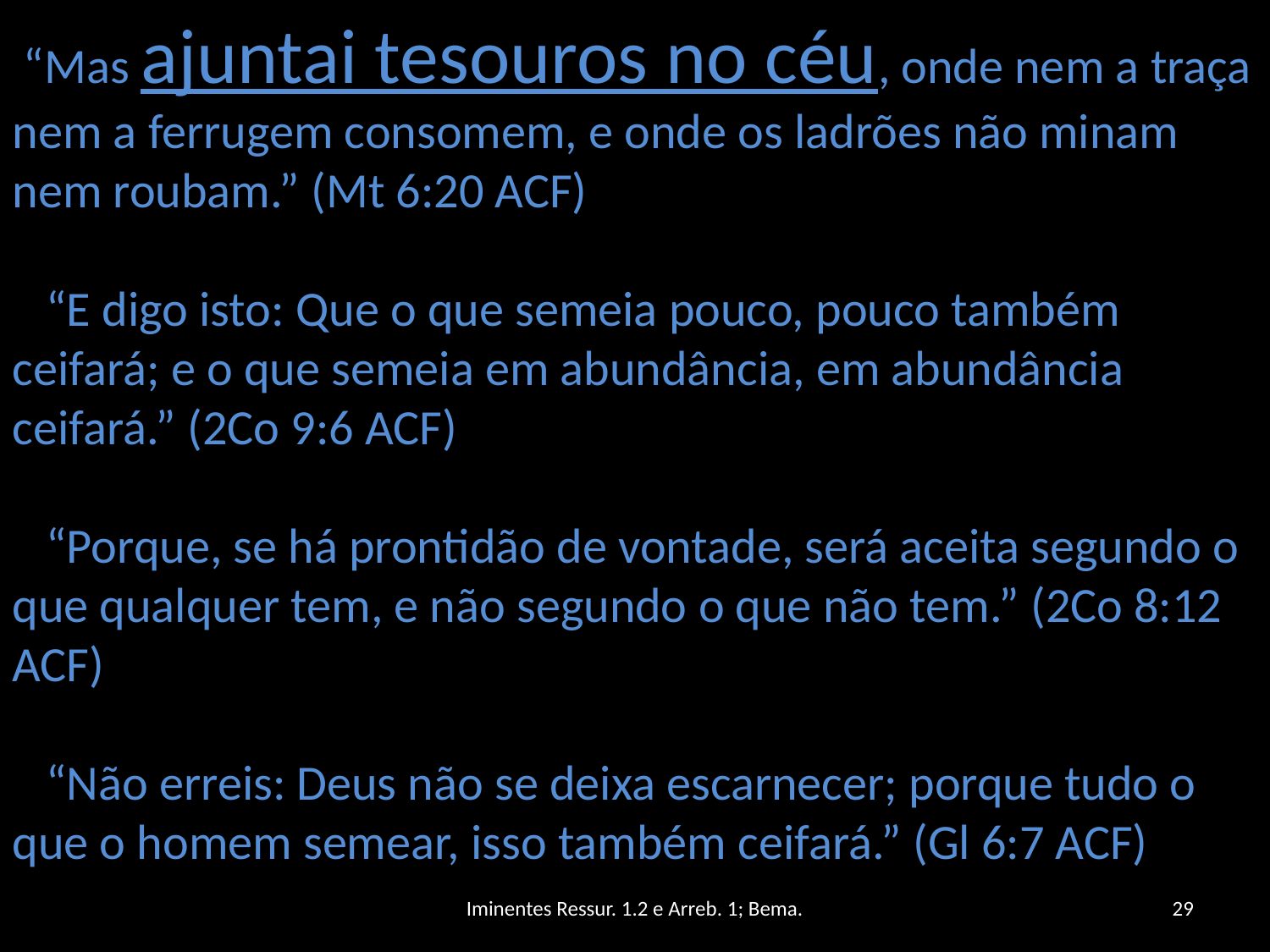

“Mas ajuntai tesouros no céu, onde nem a traça nem a ferrugem consomem, e onde os ladrões não minam nem roubam.” (Mt 6:20 ACF)
   “E digo isto: Que o que semeia pouco, pouco também ceifará; e o que semeia em abundância, em abundância ceifará.” (2Co 9:6 ACF)
   “Porque, se há prontidão de vontade, será aceita segundo o que qualquer tem, e não segundo o que não tem.” (2Co 8:12 ACF)
   “Não erreis: Deus não se deixa escarnecer; porque tudo o que o homem semear, isso também ceifará.” (Gl 6:7 ACF)
Iminentes Ressur. 1.2 e Arreb. 1; Bema.
29